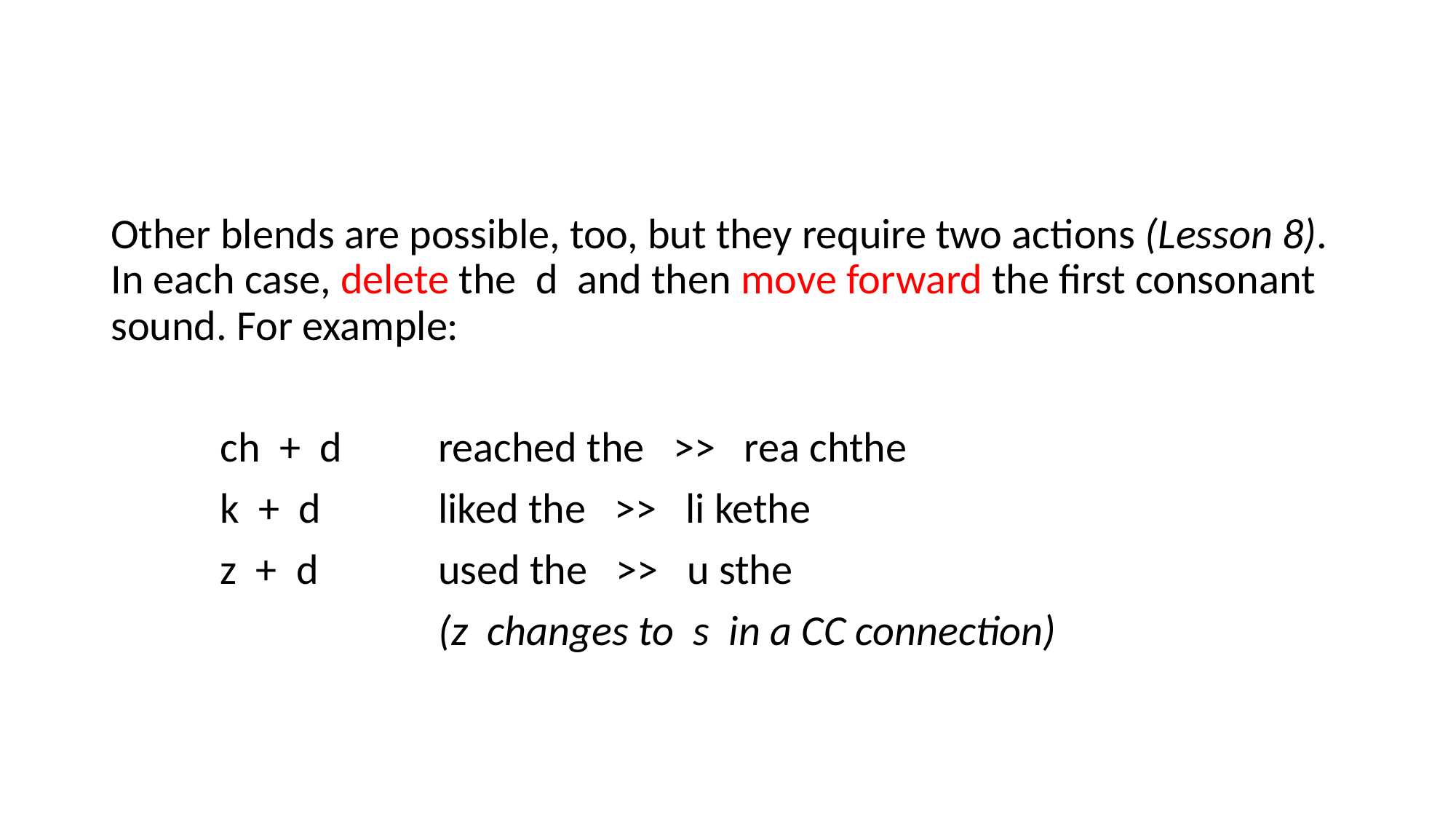

Other blends are possible, too, but they require two actions (Lesson 8). In each case, delete the  d  and then move forward the first consonant sound. For example:

	ch  +  d	reached the   >>   rea chthe
	k  +  d		liked the   >>   li kethe
	z  +  d		used the   >>   u sthe
			(z  changes to  s  in a CC connection)